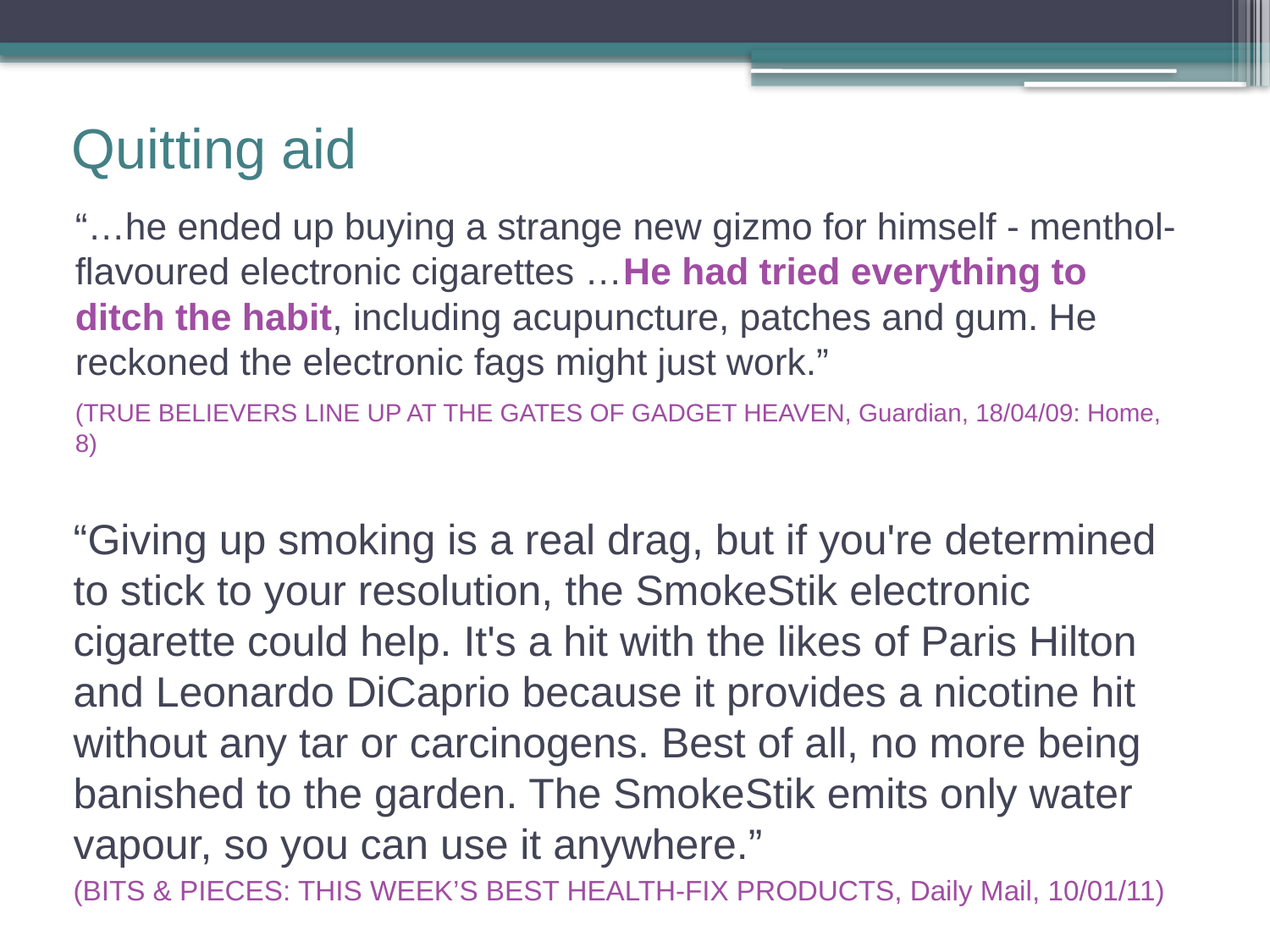

# Quitting aid
“…he ended up buying a strange new gizmo for himself - menthol-flavoured electronic cigarettes …He had tried everything to ditch the habit, including acupuncture, patches and gum. He reckoned the electronic fags might just work.”
(TRUE BELIEVERS LINE UP AT THE GATES OF GADGET HEAVEN, Guardian, 18/04/09: Home, 8)

“Giving up smoking is a real drag, but if you're determined to stick to your resolution, the SmokeStik electronic cigarette could help. It's a hit with the likes of Paris Hilton and Leonardo DiCaprio because it provides a nicotine hit without any tar or carcinogens. Best of all, no more being banished to the garden. The SmokeStik emits only water vapour, so you can use it anywhere.”
(BITS & PIECES: THIS WEEK’S BEST HEALTH-FIX PRODUCTS, Daily Mail, 10/01/11)